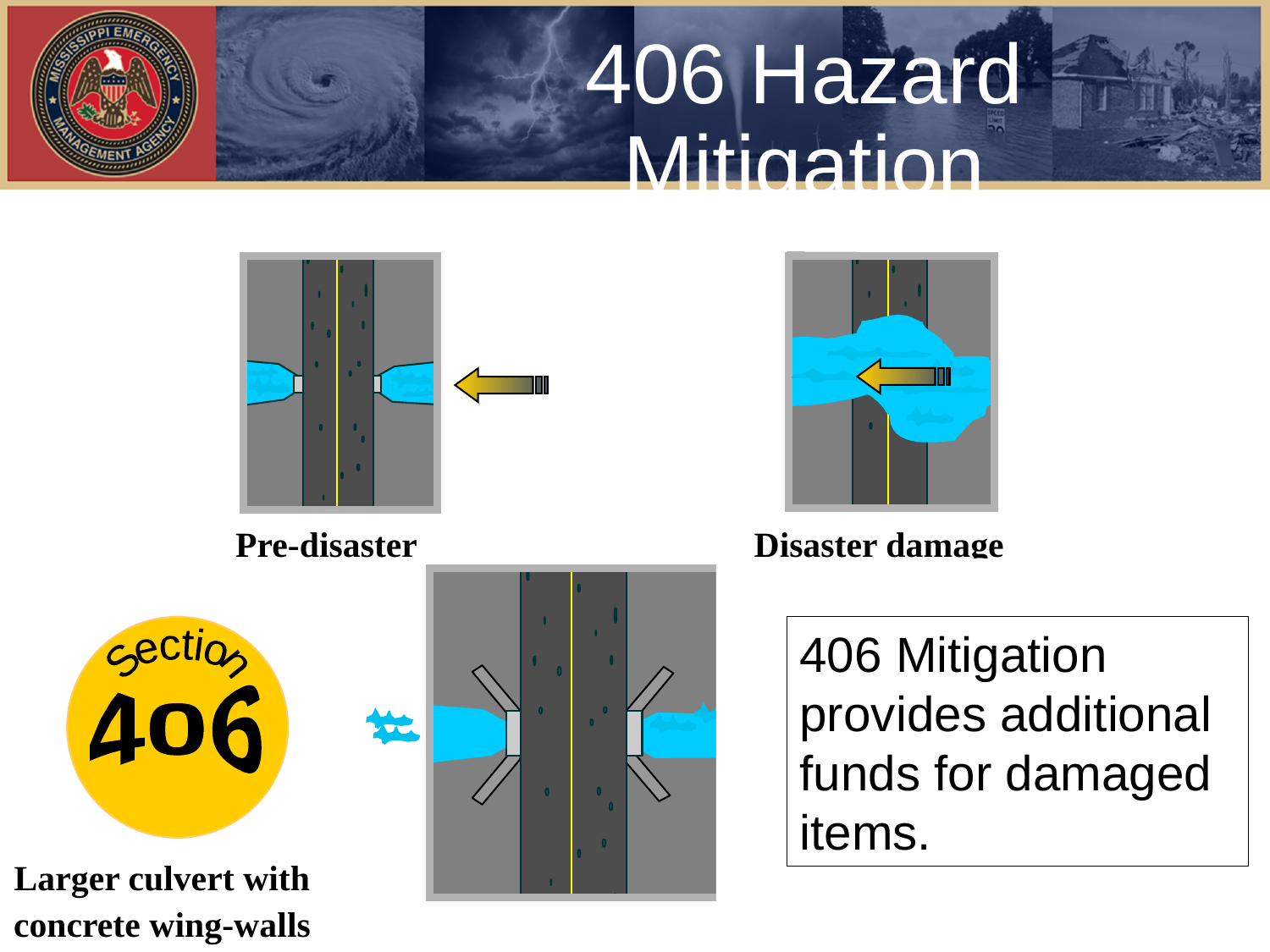

# 406 Hazard Mitigation

Disaster damage

Pre-disaster

406
Section

Larger culvert with
concrete wing-walls
406 Mitigation provides additional funds for damaged items.